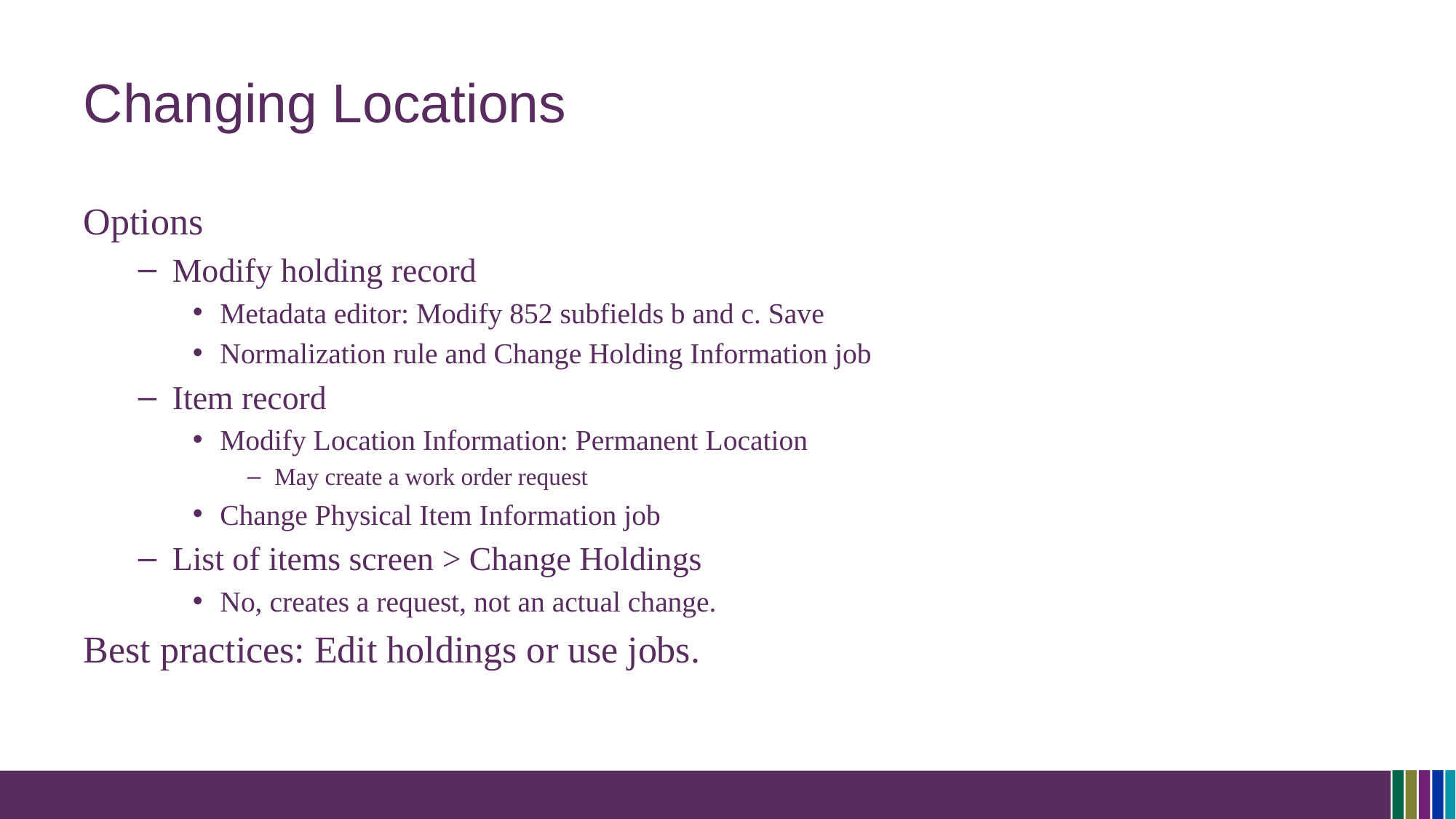

# Changing Locations
Options
Modify holding record
Metadata editor: Modify 852 subfields b and c. Save
Normalization rule and Change Holding Information job
Item record
Modify Location Information: Permanent Location
May create a work order request
Change Physical Item Information job
List of items screen > Change Holdings
No, creates a request, not an actual change.
Best practices: Edit holdings or use jobs.